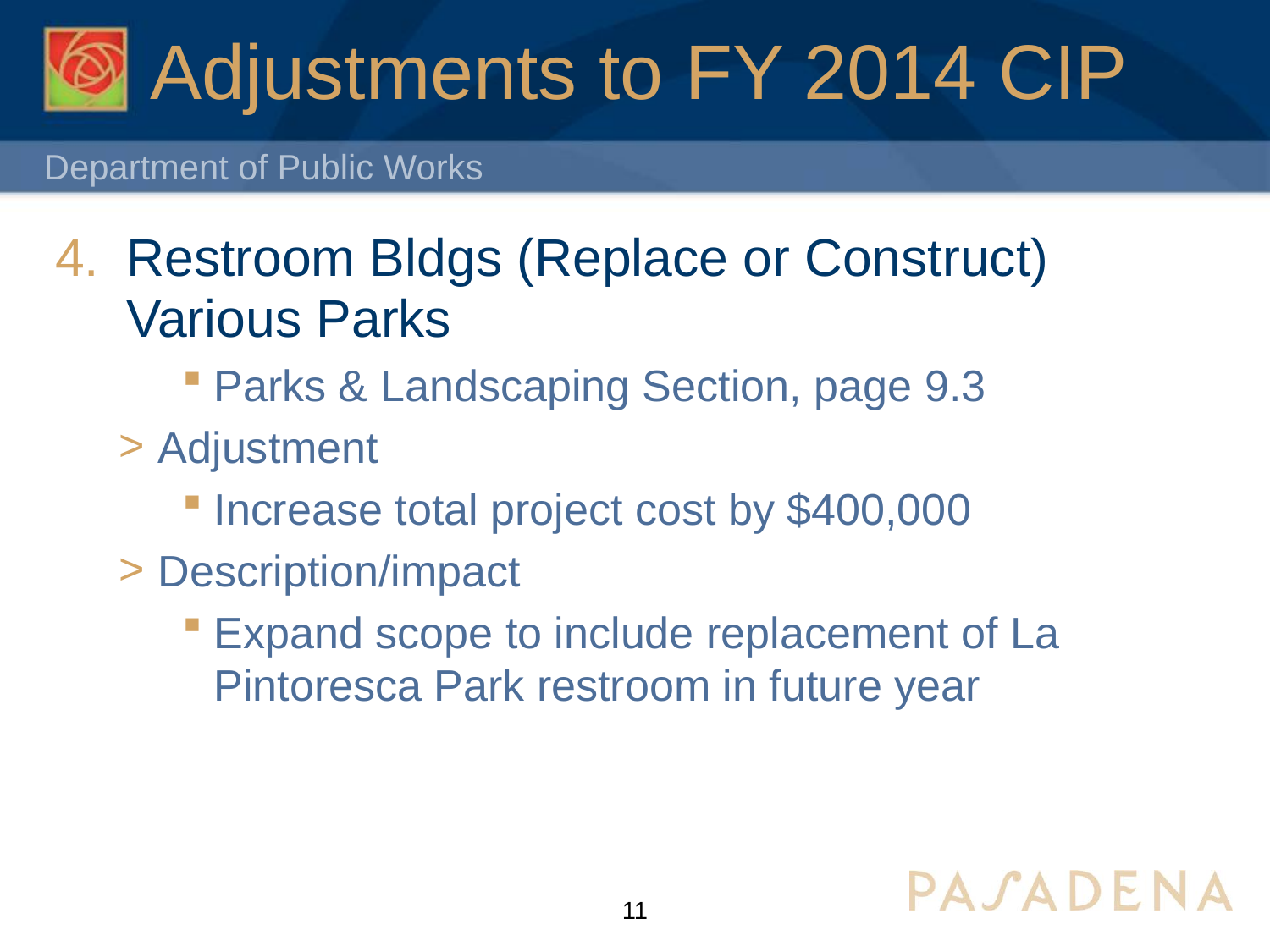

# Adjustments to FY 2014 CIP
Restroom Bldgs (Replace or Construct) Various Parks
Parks & Landscaping Section, page 9.3
Adjustment
Increase total project cost by $400,000
Description/impact
Expand scope to include replacement of La Pintoresca Park restroom in future year

11